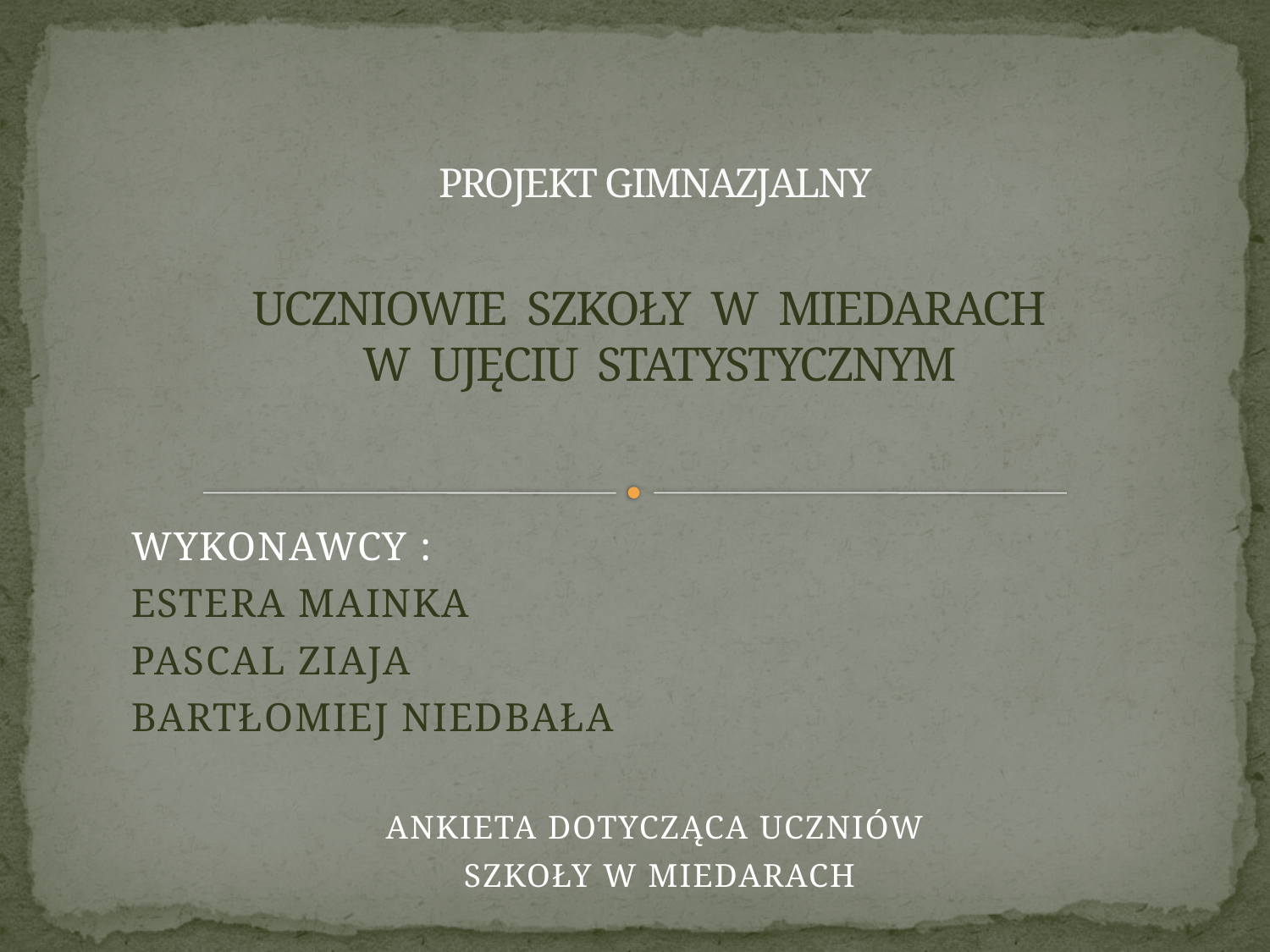

# PROJEKT GIMNAZJALNY UCZNIOWIE  SZKOŁY  W  MIEDARACH W  UJĘCIU  STATYSTYCZNYM
WYKONAWCY :
ESTERA MAINKA
PASCAL ZIAJA
BARTŁOMIEJ NIEDBAŁA

ANKIETA DOTYCZĄCA UCZNIÓW
SZKOŁY W MIEDARACH